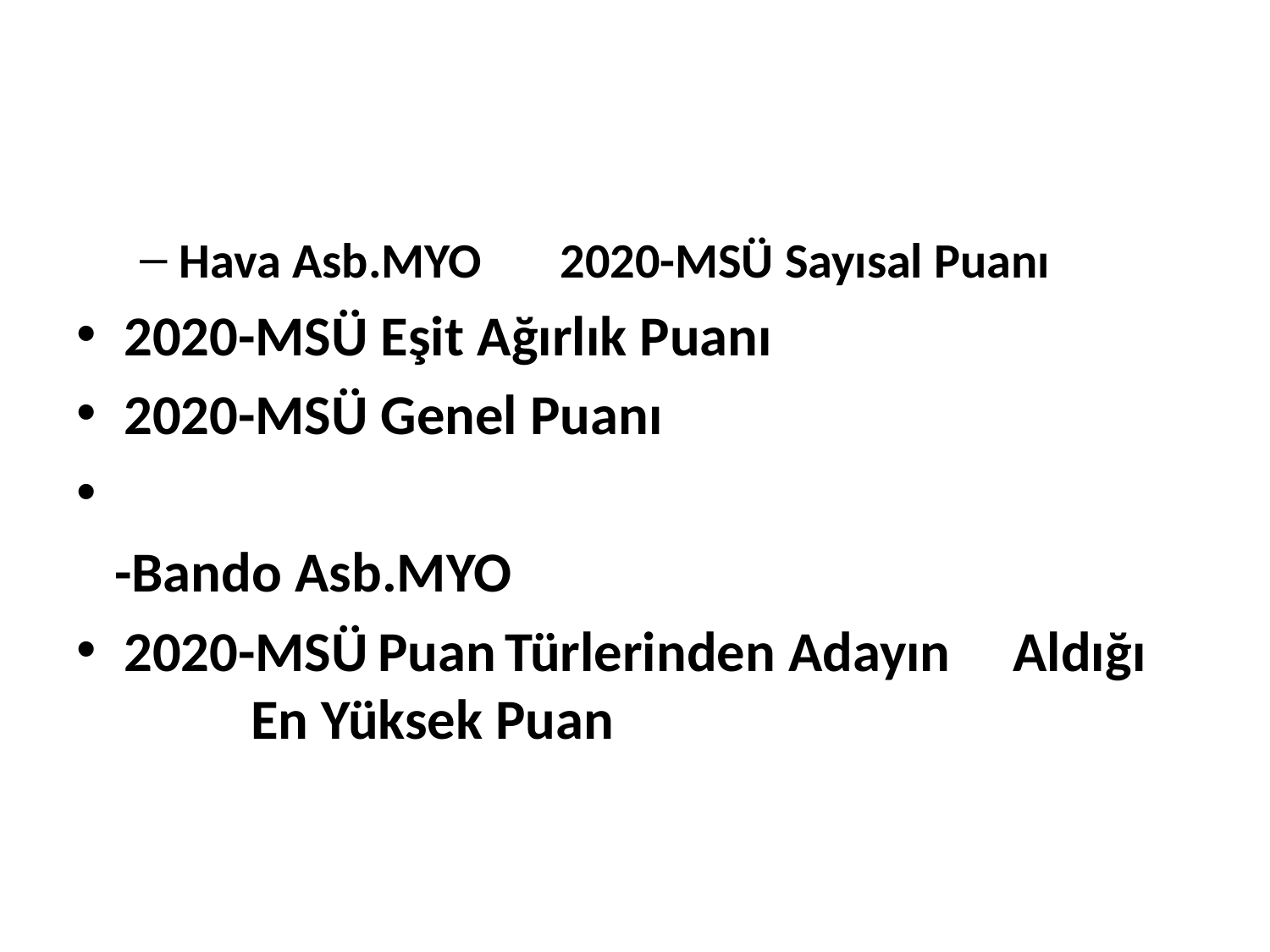

#
Hava Asb.MYO	2020-MSÜ Sayısal Puanı
2020-MSÜ Eşit Ağırlık Puanı
2020-MSÜ Genel Puanı

   -Bando Asb.MYO
2020-MSÜ	Puan	Türlerinden Adayın	Aldığı	En Yüksek Puan